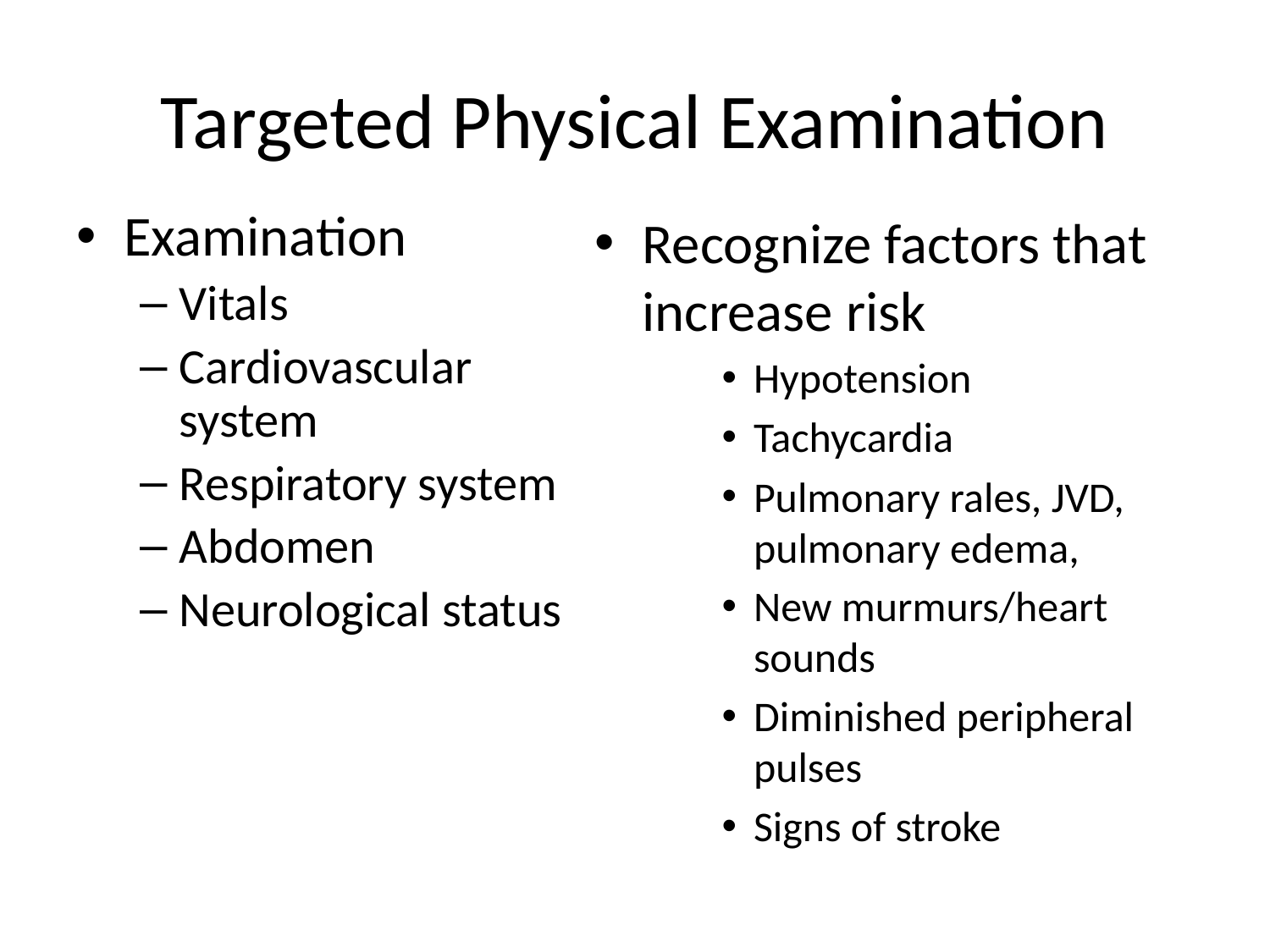

# Targeted Physical Examination
Examination
Vitals
Cardiovascular system
Respiratory system
Abdomen
Neurological status

Recognize factors that increase risk
Hypotension
Tachycardia
Pulmonary rales, JVD, pulmonary edema,
New murmurs/heart sounds
Diminished peripheral pulses
Signs of stroke